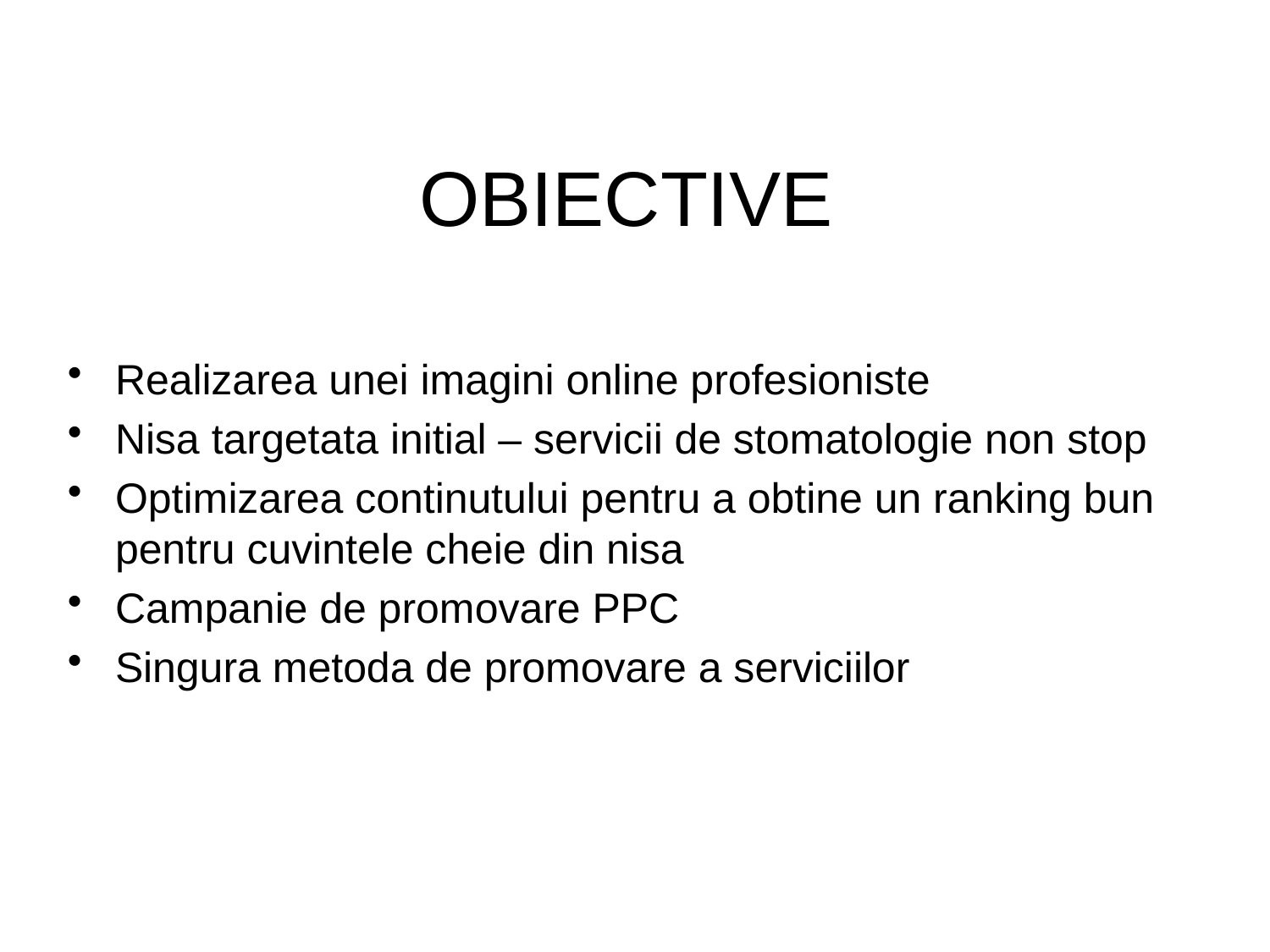

# OBIECTIVE
Realizarea unei imagini online profesioniste
Nisa targetata initial – servicii de stomatologie non stop
Optimizarea continutului pentru a obtine un ranking bun pentru cuvintele cheie din nisa
Campanie de promovare PPC
Singura metoda de promovare a serviciilor